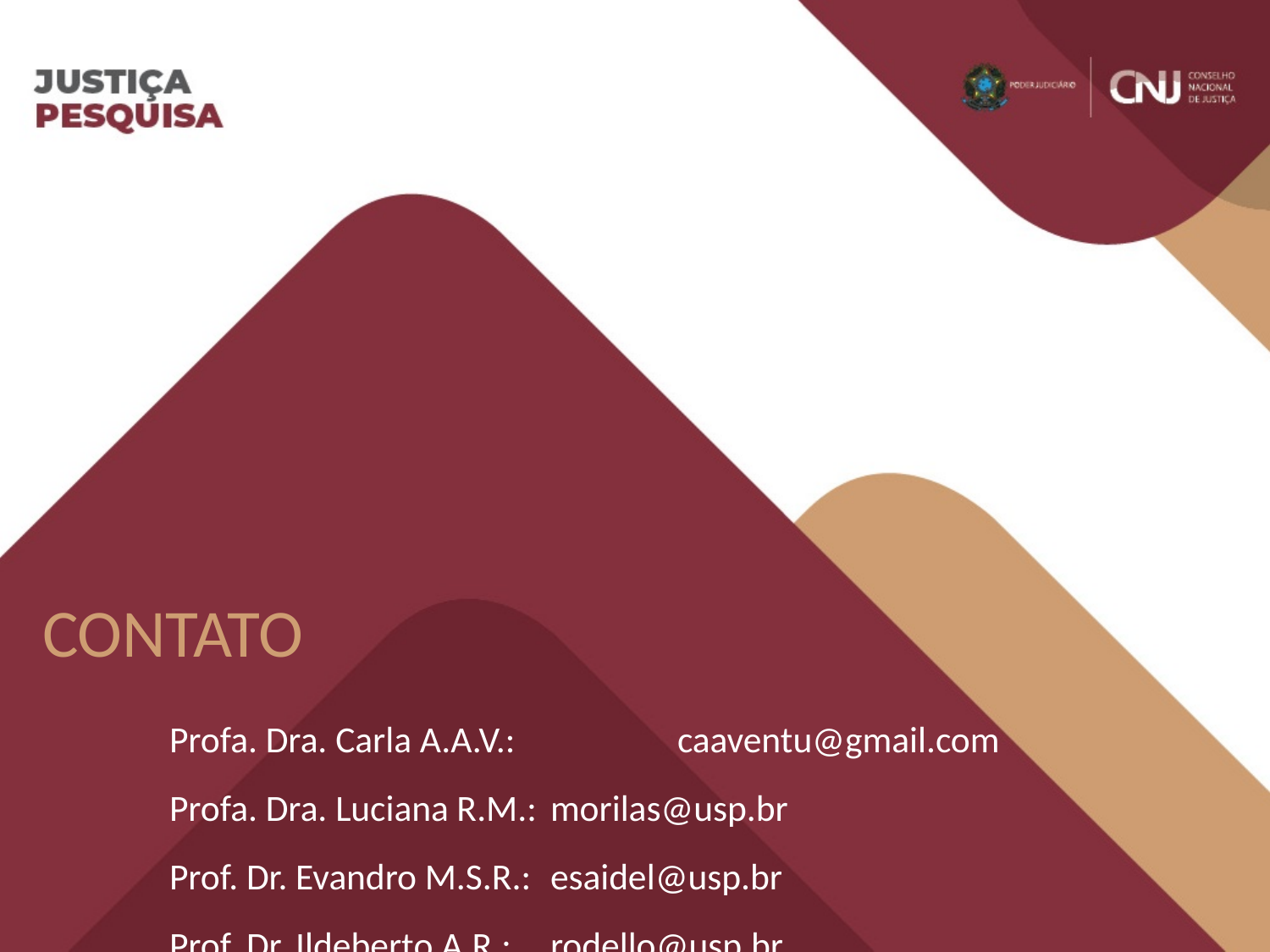

CONTATO
	Profa. Dra. Carla A.A.V.:		caaventu@gmail.com
	Profa. Dra. Luciana R.M.:	morilas@usp.br
	Prof. Dr. Evandro M.S.R.:	esaidel@usp.br
	Prof. Dr. Ildeberto A.R.:  	rodello@usp.br